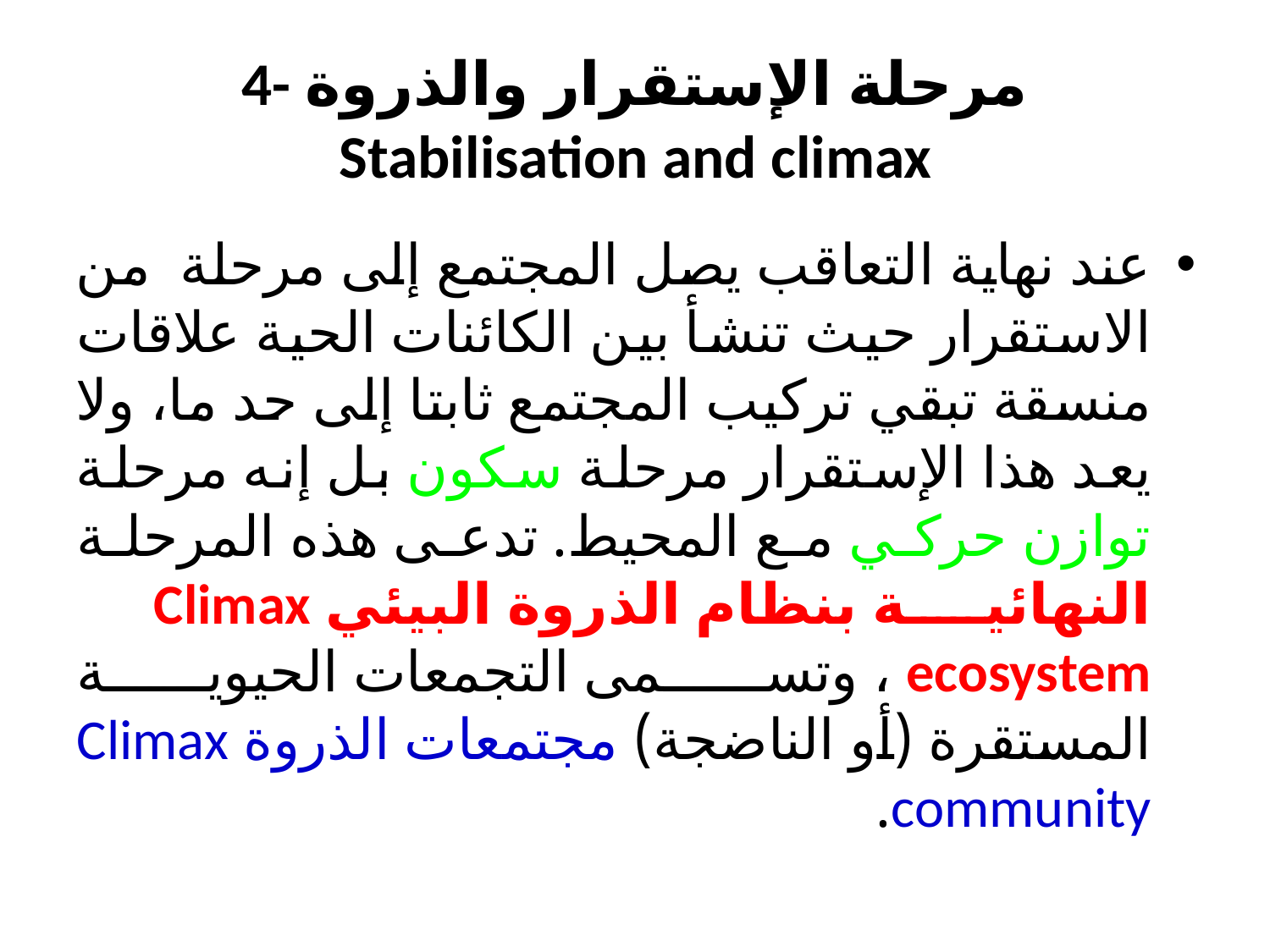

# 4- مرحلة الإستقرار والذروة Stabilisation and climax
عند نهاية التعاقب يصل المجتمع إلى مرحلة  من الاستقرار حيث تنشأ بين الكائنات الحية علاقات منسقة تبقي تركيب المجتمع ثابتا إلى حد ما، ولا يعد هذا الإستقرار مرحلة سكون بل إنه مرحلة توازن حركي مع المحيط. تدعى هذه المرحلة النهائية بنظام الذروة البيئي Climax ecosystem ، وتسمى التجمعات الحيوية المستقرة (أو الناضجة) مجتمعات الذروة Climax community.